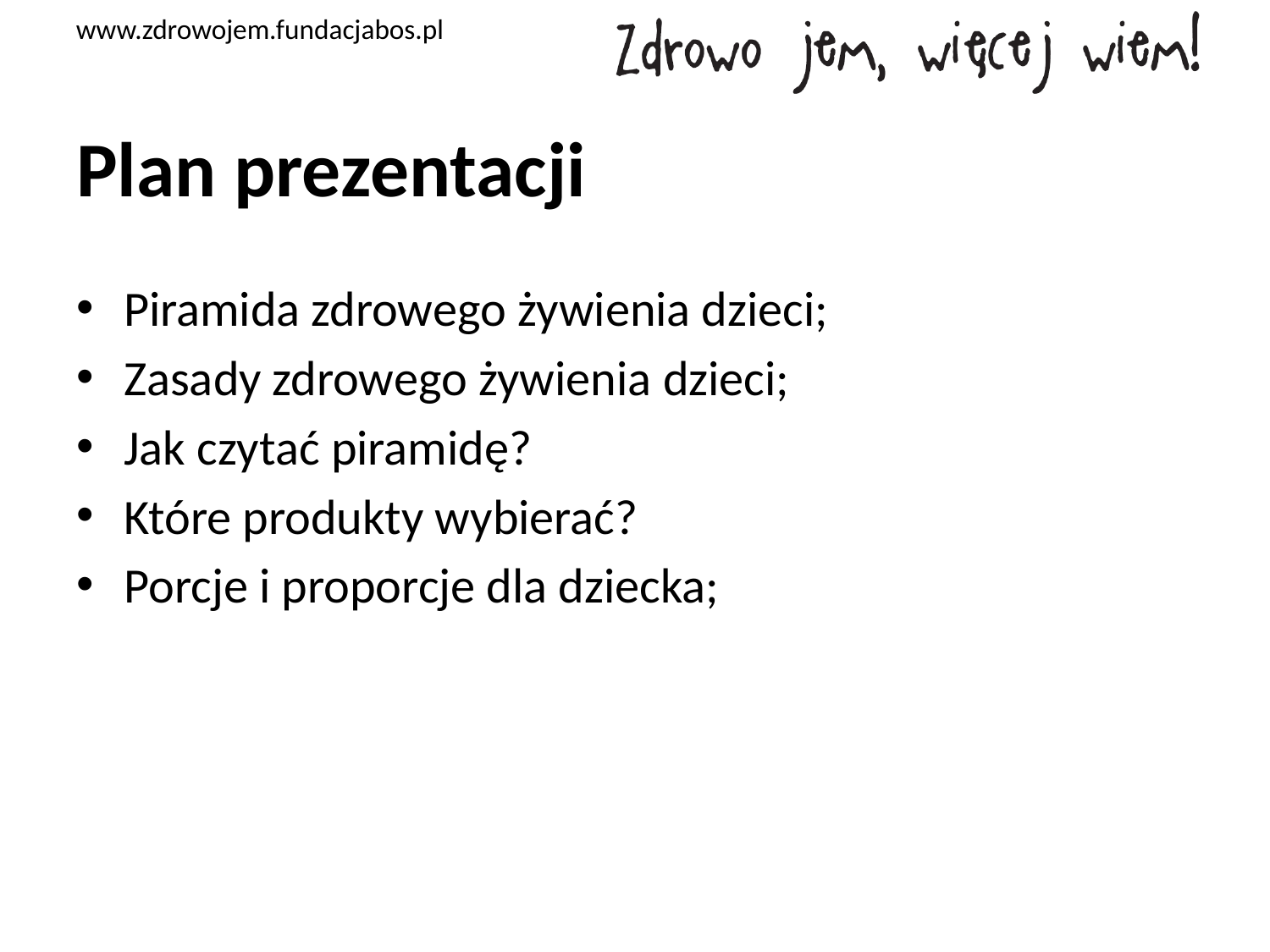

# Plan prezentacji
Piramida zdrowego żywienia dzieci;
Zasady zdrowego żywienia dzieci;
Jak czytać piramidę?
Które produkty wybierać?
Porcje i proporcje dla dziecka;